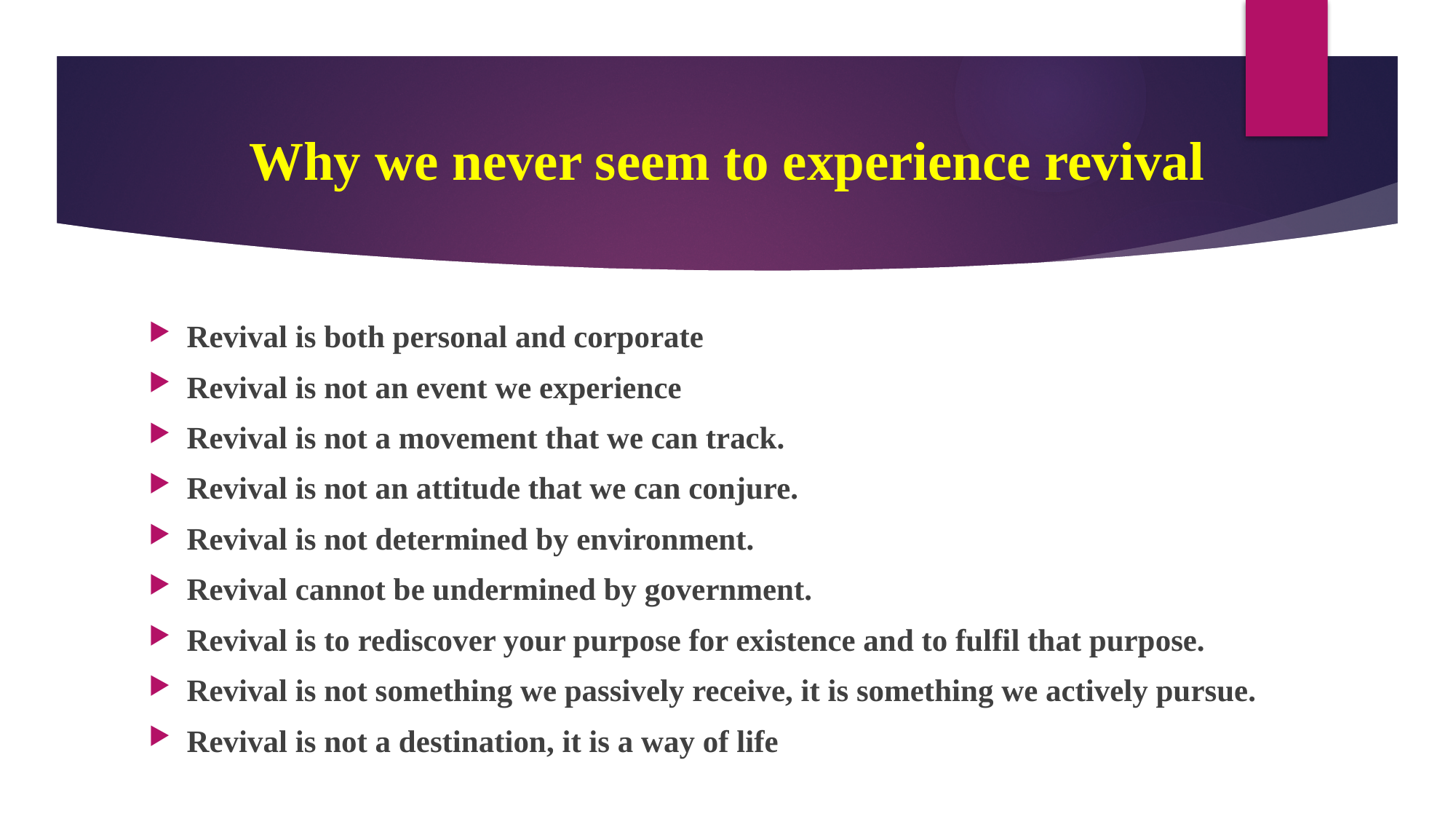

# Why we never seem to experience revival
Revival is both personal and corporate
Revival is not an event we experience
Revival is not a movement that we can track.
Revival is not an attitude that we can conjure.
Revival is not determined by environment.
Revival cannot be undermined by government.
Revival is to rediscover your purpose for existence and to fulfil that purpose.
Revival is not something we passively receive, it is something we actively pursue.
Revival is not a destination, it is a way of life